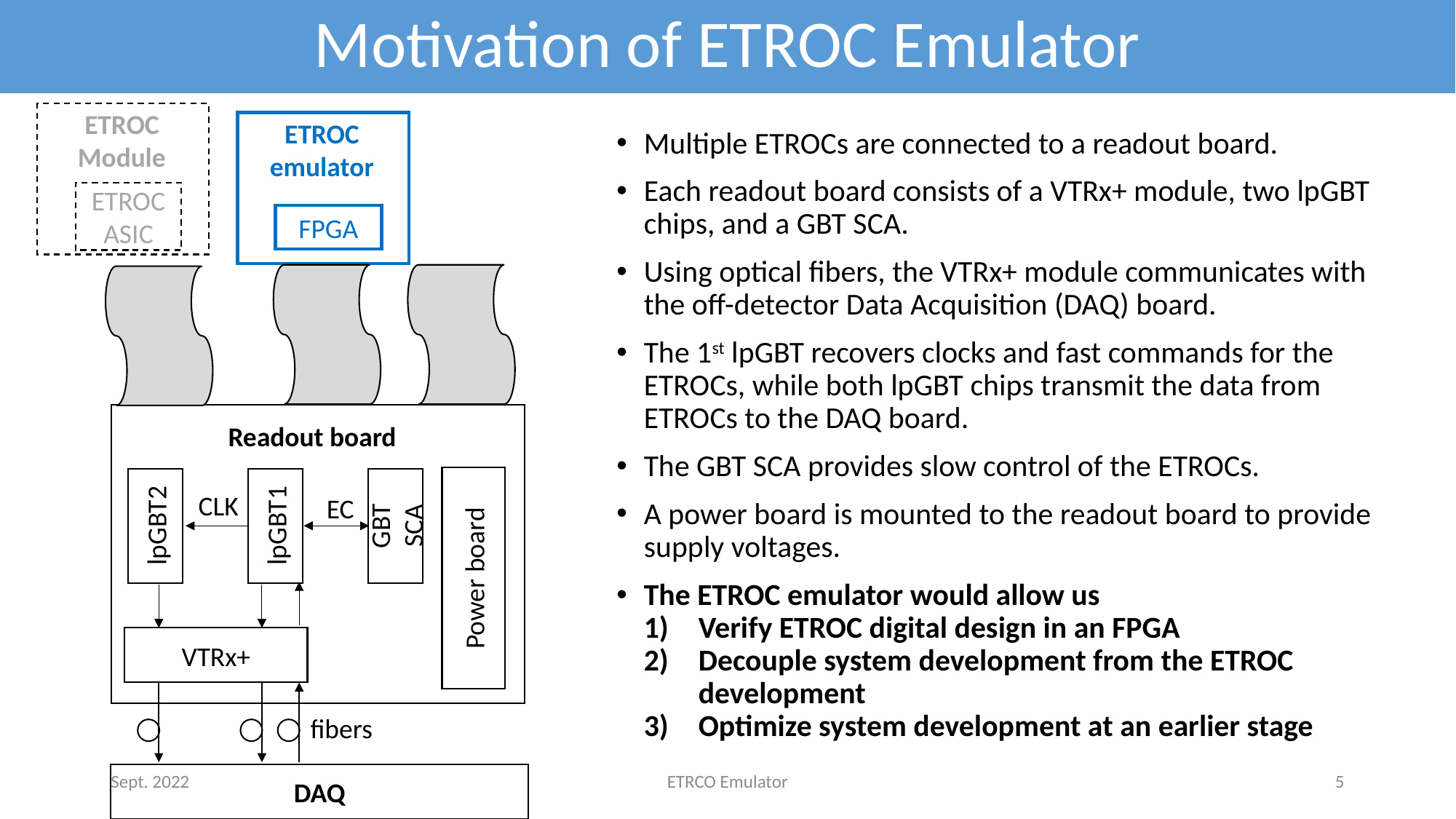

Motivation of ETROC Emulator
ETROC Module

ETROC emulator

Multiple ETROCs are connected to a readout board.
Each readout board consists of a VTRx+ module, two lpGBT chips, and a GBT SCA.
Using optical fibers, the VTRx+ module communicates with the off-detector Data Acquisition (DAQ) board.
The 1st lpGBT recovers clocks and fast commands for the ETROCs, while both lpGBT chips transmit the data from ETROCs to the DAQ board.
The GBT SCA provides slow control of the ETROCs.
A power board is mounted to the readout board to provide supply voltages.
The ETROC emulator would allow us
Verify ETROC digital design in an FPGA
Decouple system development from the ETROC development
Optimize system development at an earlier stage

ETROC
ASIC
FPGA

Readout board
Power board
lpGBT2
lpGBT1
GBT SCA
CLK
EC
VTRx+
fibers

Sept. 2022
ETRCO Emulator
5
DAQ